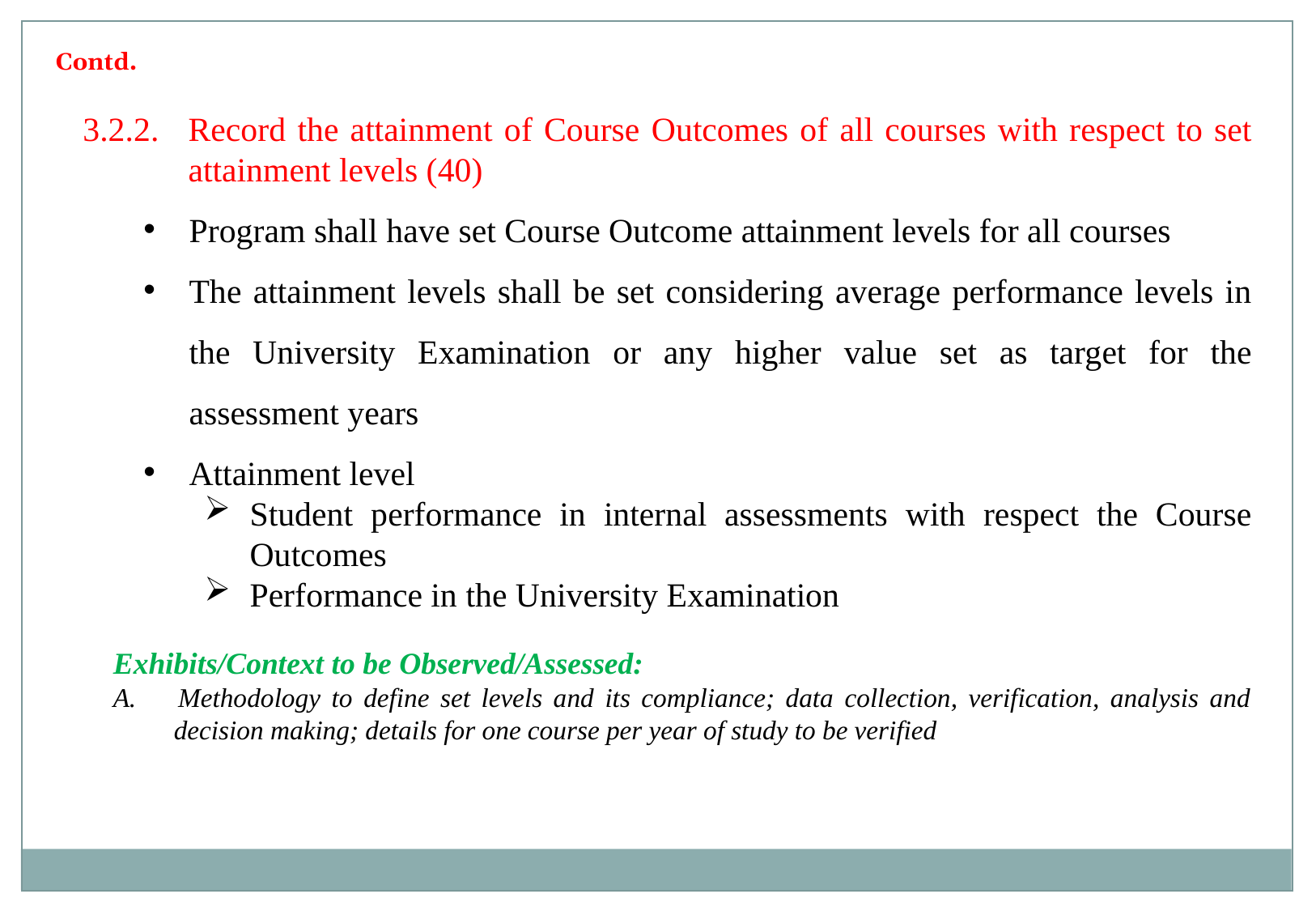

Contd.
3.2.2.	Record the attainment of Course Outcomes of all courses with respect to set attainment levels (40)
Program shall have set Course Outcome attainment levels for all courses
The attainment levels shall be set considering average performance levels in the University Examination or any higher value set as target for the assessment years
Attainment level
Student performance in internal assessments with respect the Course Outcomes
Performance in the University Examination
Exhibits/Context to be Observed/Assessed:
A. 	Methodology to define set levels and its compliance; data collection, verification, analysis and decision making; details for one course per year of study to be verified